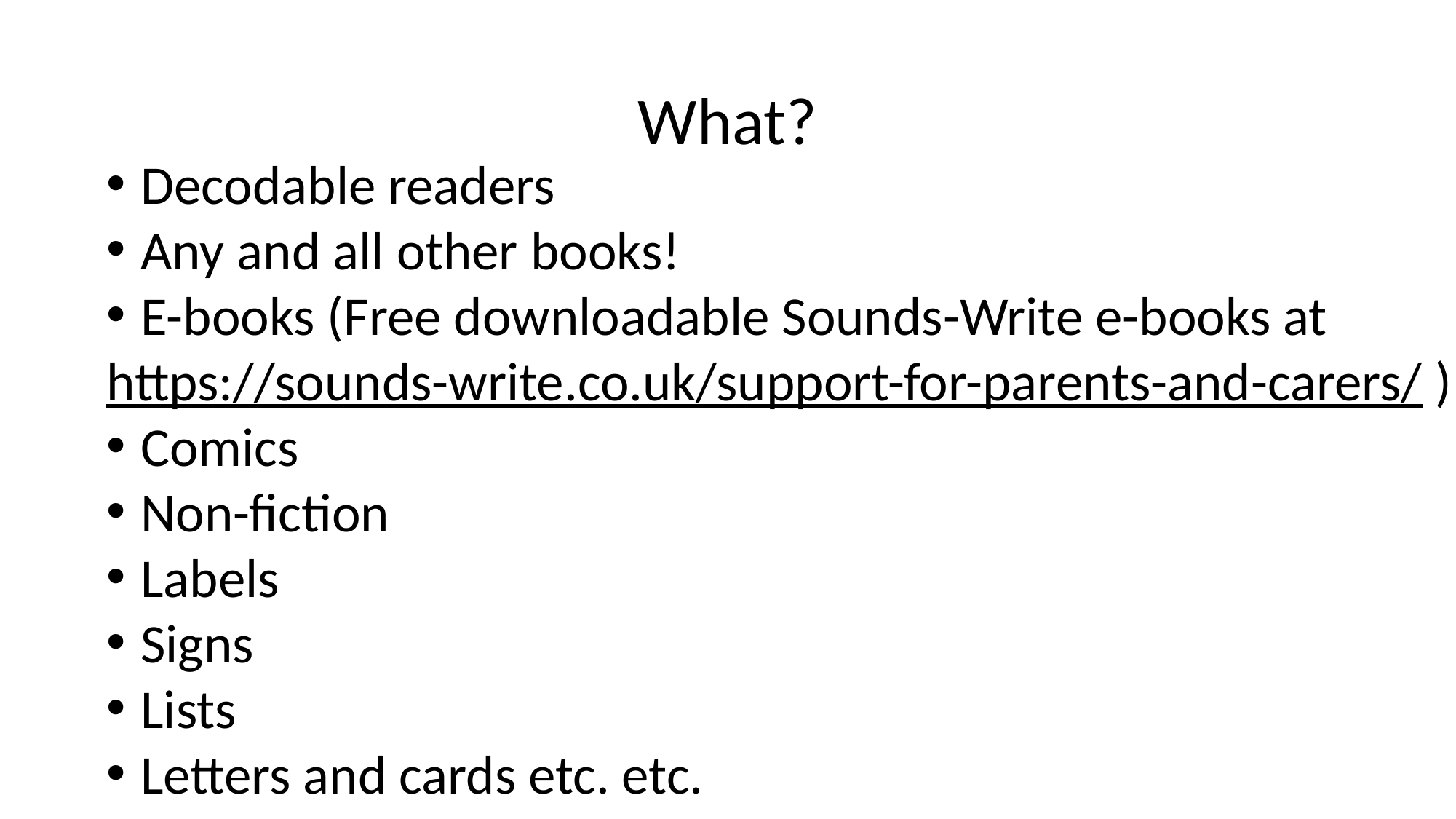

# What?
Decodable readers
Any and all other books!
E-books (Free downloadable Sounds-Write e-books at
https://sounds-write.co.uk/support-for-parents-and-carers/ )
Comics
Non-fiction
Labels
Signs
Lists
Letters and cards etc. etc.